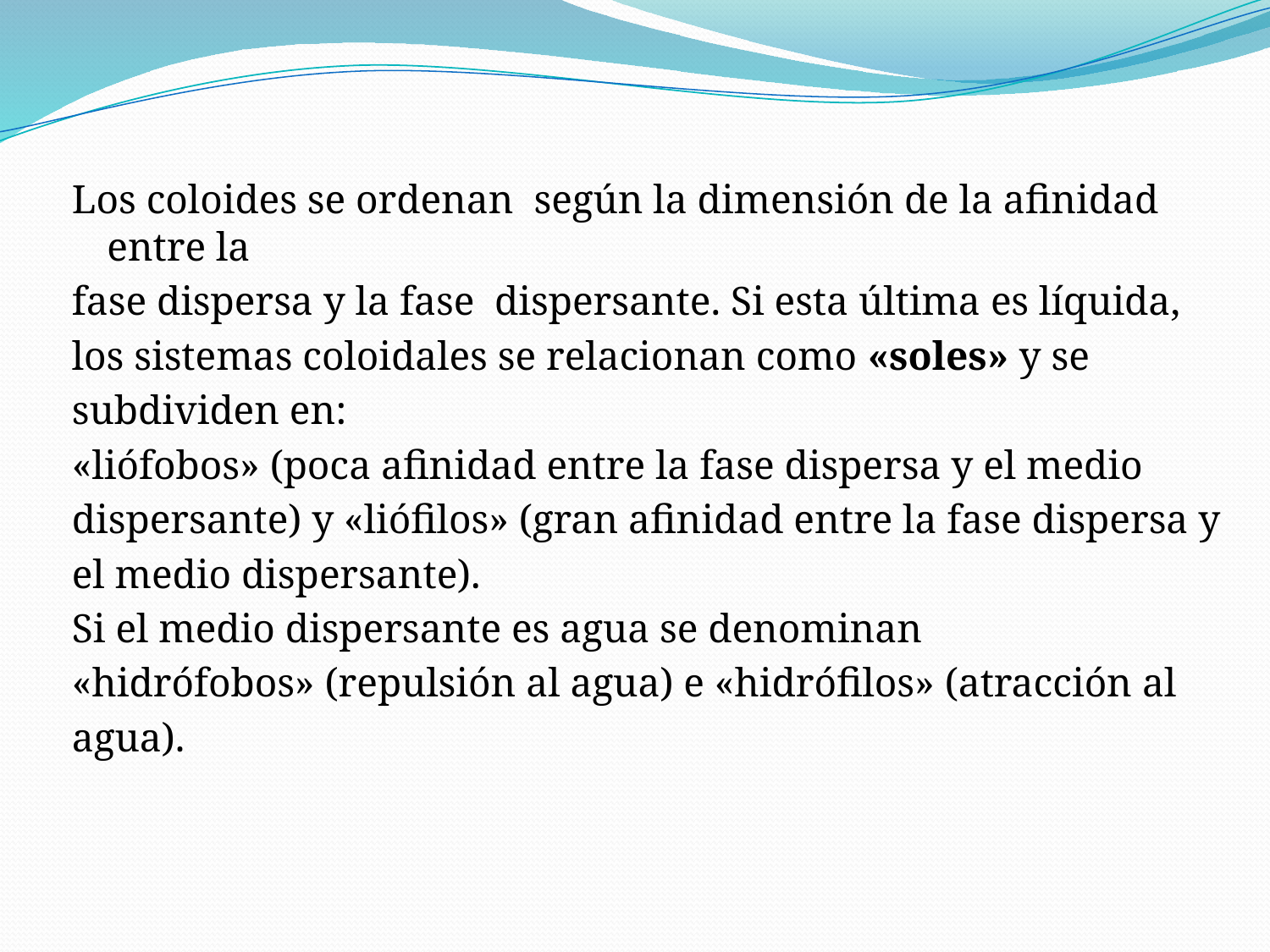

Los coloides se ordenan  según la dimensión de la afinidad entre la
fase dispersa y la fase  dispersante. Si esta última es líquida,
los sistemas coloidales se relacionan como «soles» y se
subdividen en:
«liófobos» (poca afinidad entre la fase dispersa y el medio
dispersante) y «liófilos» (gran afinidad entre la fase dispersa y
el medio dispersante).
Si el medio dispersante es agua se denominan
«hidrófobos» (repulsión al agua) e «hidrófilos» (atracción al
agua).